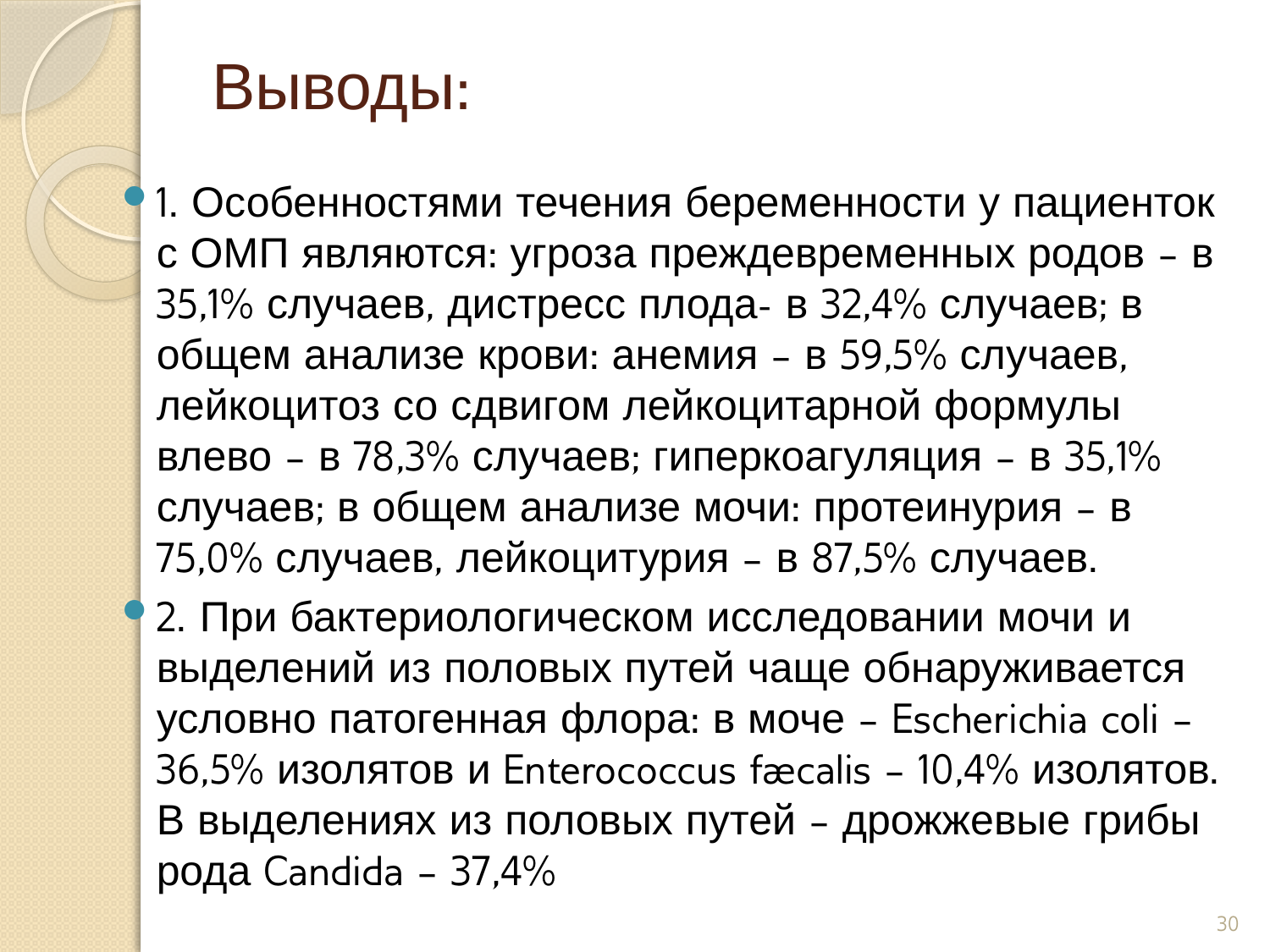

# Выводы:
1. Особенностями течения беременности у пациенток с ОМП являются: угроза преждевременных родов – в 35,1% случаев, дистресс плода- в 32,4% случаев; в общем анализе крови: анемия – в 59,5% случаев, лейкоцитоз со сдвигом лейкоцитарной формулы влево – в 78,3% случаев; гиперкоагуляция – в 35,1% случаев; в общем анализе мочи: протеинурия – в 75,0% случаев, лейкоцитурия – в 87,5% случаев.
2. При бактериологическом исследовании мочи и выделений из половых путей чаще обнаруживается условно патогенная флора: в моче – Escherichia coli – 36,5% изолятов и Enterococcus faecalis – 10,4% изолятов. В выделениях из половых путей – дрожжевые грибы рода Candida – 37,4%
30